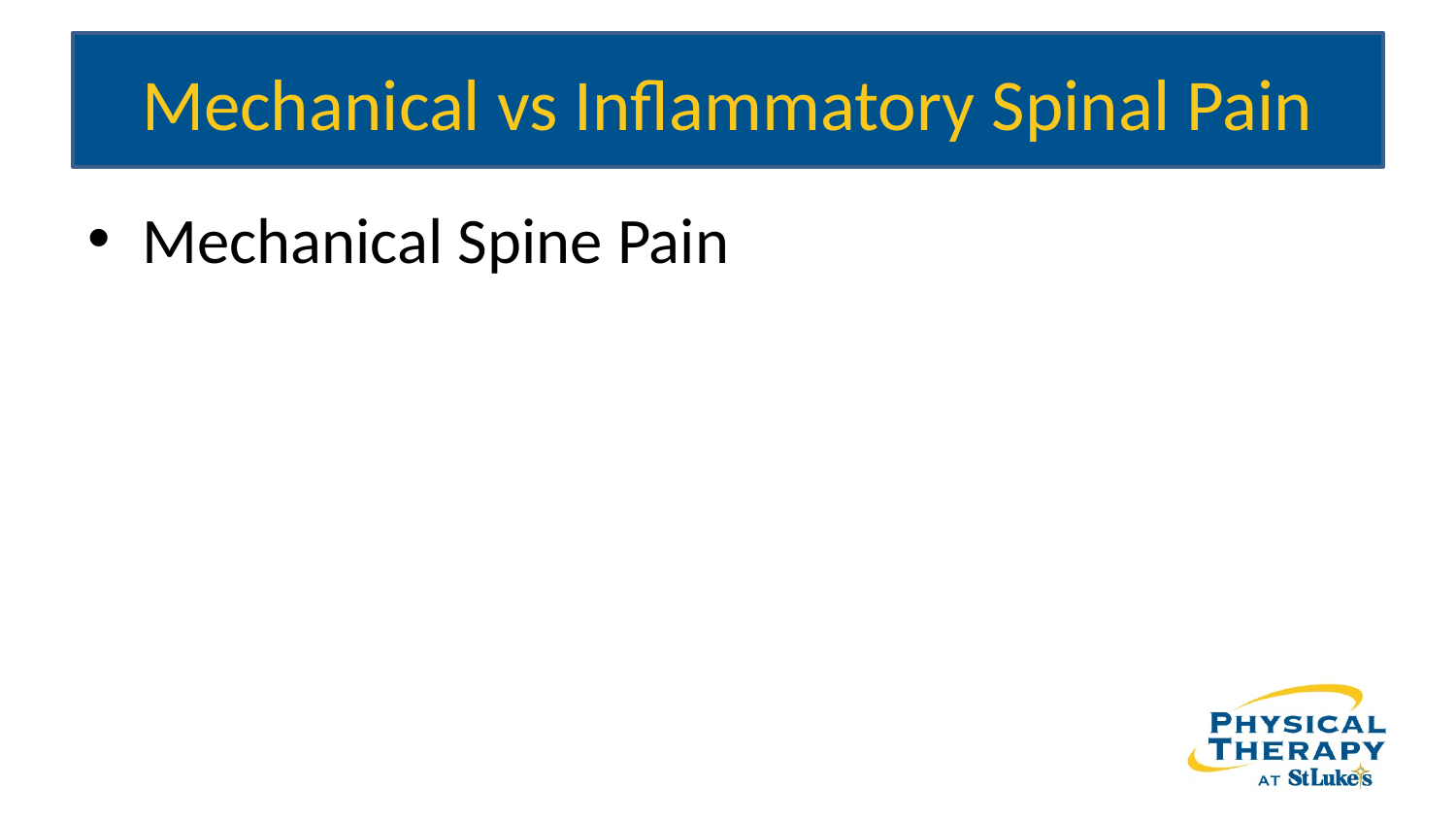

# Mechanical vs Inflammatory Spinal Pain
Mechanical Spine Pain